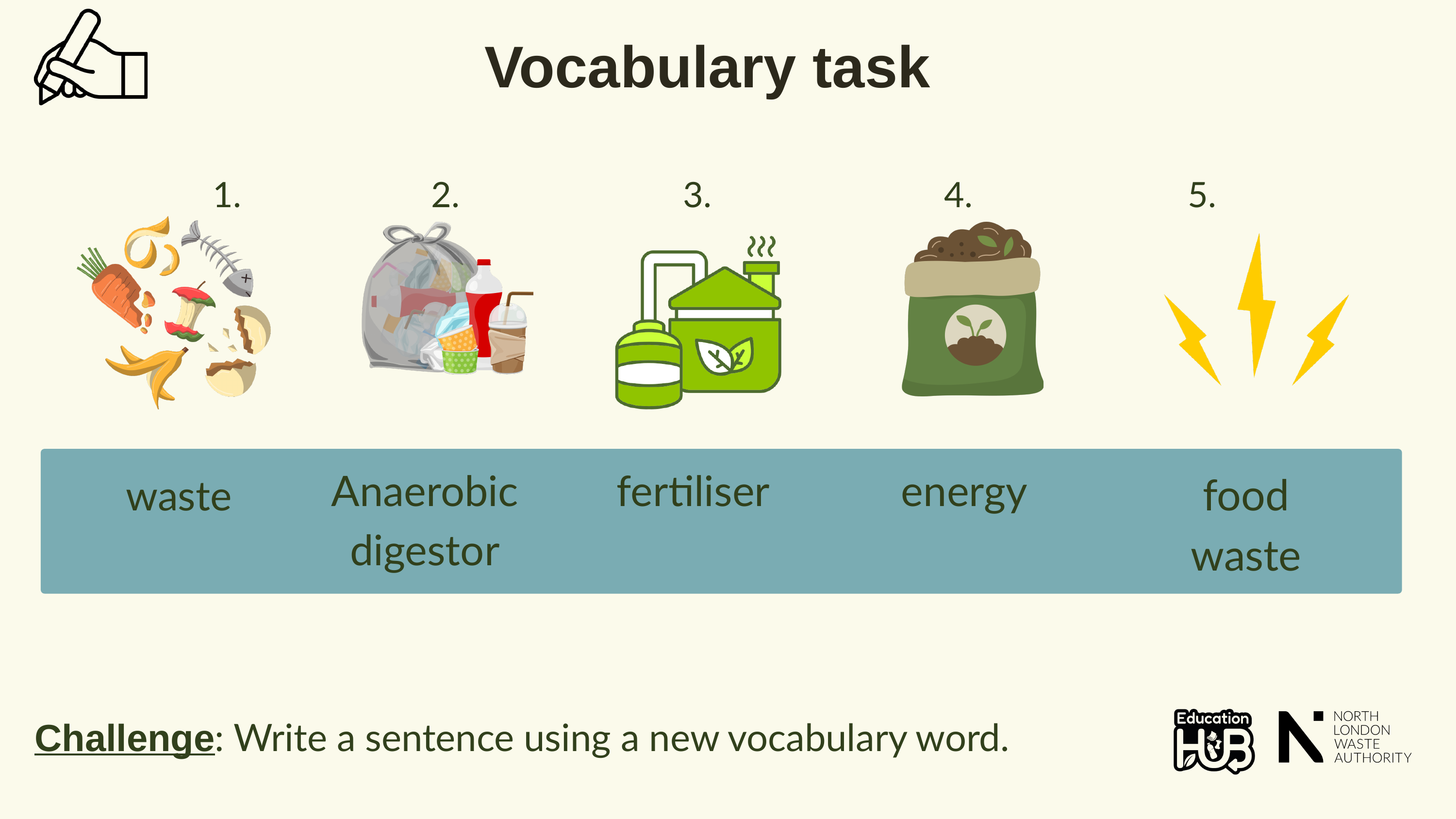

Vocabulary task
                     2.                         3.                          4.                        5.

Anaerobic digestor
fertiliser
energy
food waste
waste

Challenge: Write a sentence using a new vocabulary word.